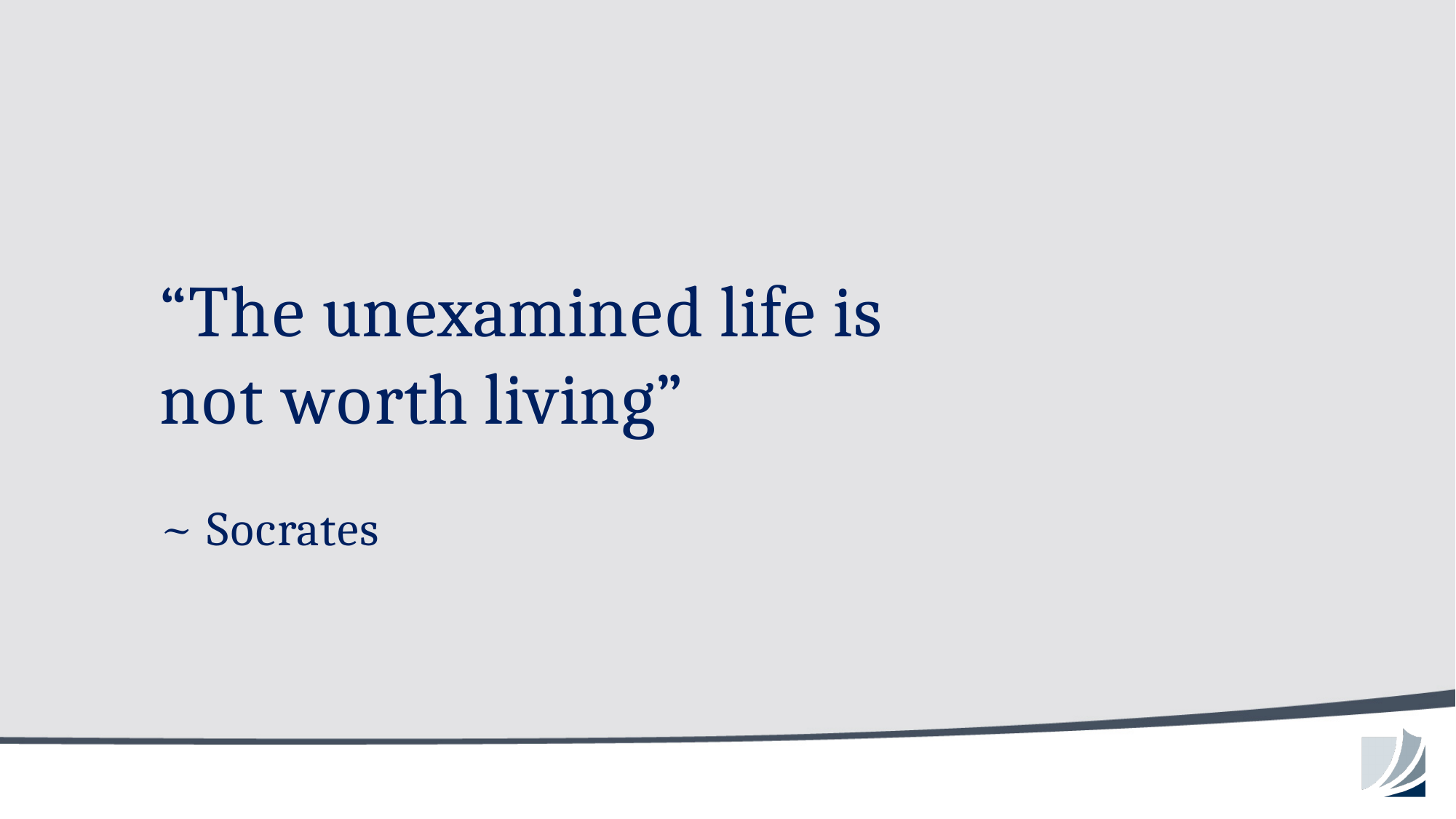

# “The unexamined life is not worth living” ~ Socrates